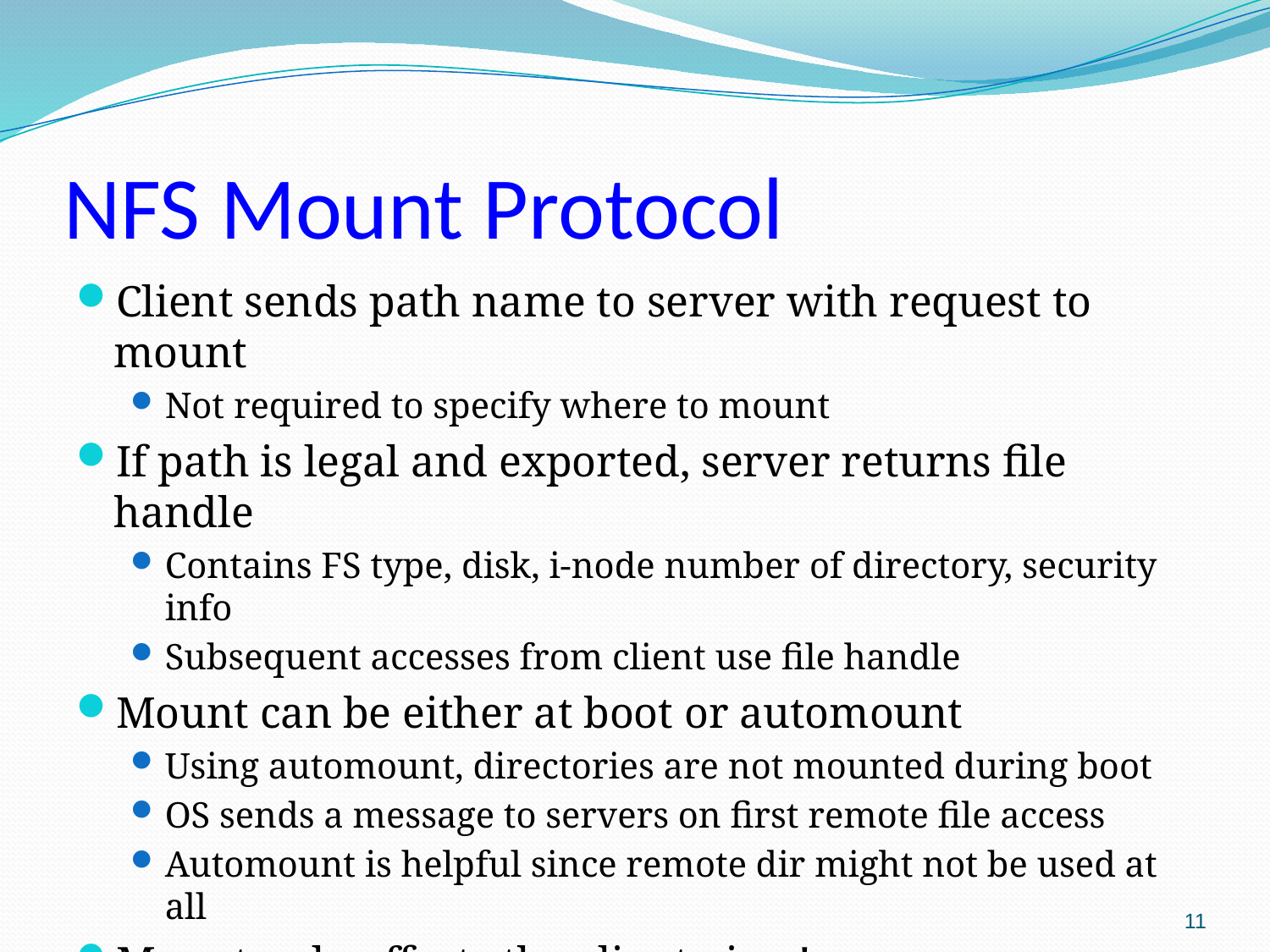

# NFS Mount Protocol
Client sends path name to server with request to mount
Not required to specify where to mount
If path is legal and exported, server returns file handle
Contains FS type, disk, i-node number of directory, security info
Subsequent accesses from client use file handle
Mount can be either at boot or automount
Using automount, directories are not mounted during boot
OS sends a message to servers on first remote file access
Automount is helpful since remote dir might not be used at all
Mount only affects the client view!
11